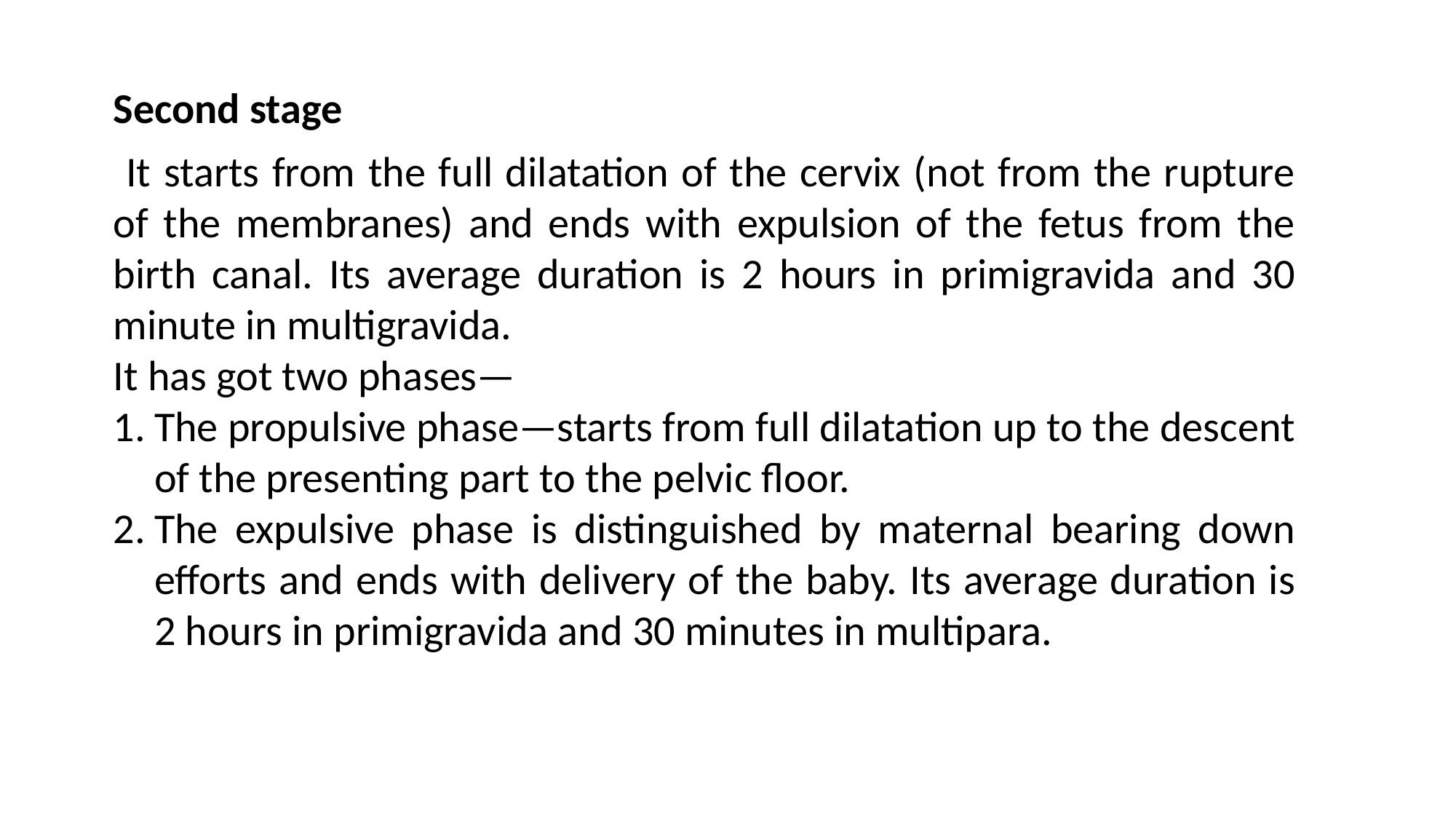

Second stage
 It starts from the full dilatation of the cervix (not from the rupture of the membranes) and ends with expulsion of the fetus from the birth canal. Its average duration is 2 hours in primigravida and 30 minute in multigravida.
It has got two phases—
The propulsive phase—starts from full dilatation up to the descent of the presenting part to the pelvic floor.
The expulsive phase is distinguished by maternal bearing down efforts and ends with delivery of the baby. Its average duration is 2 hours in primigravida and 30 minutes in multipara.